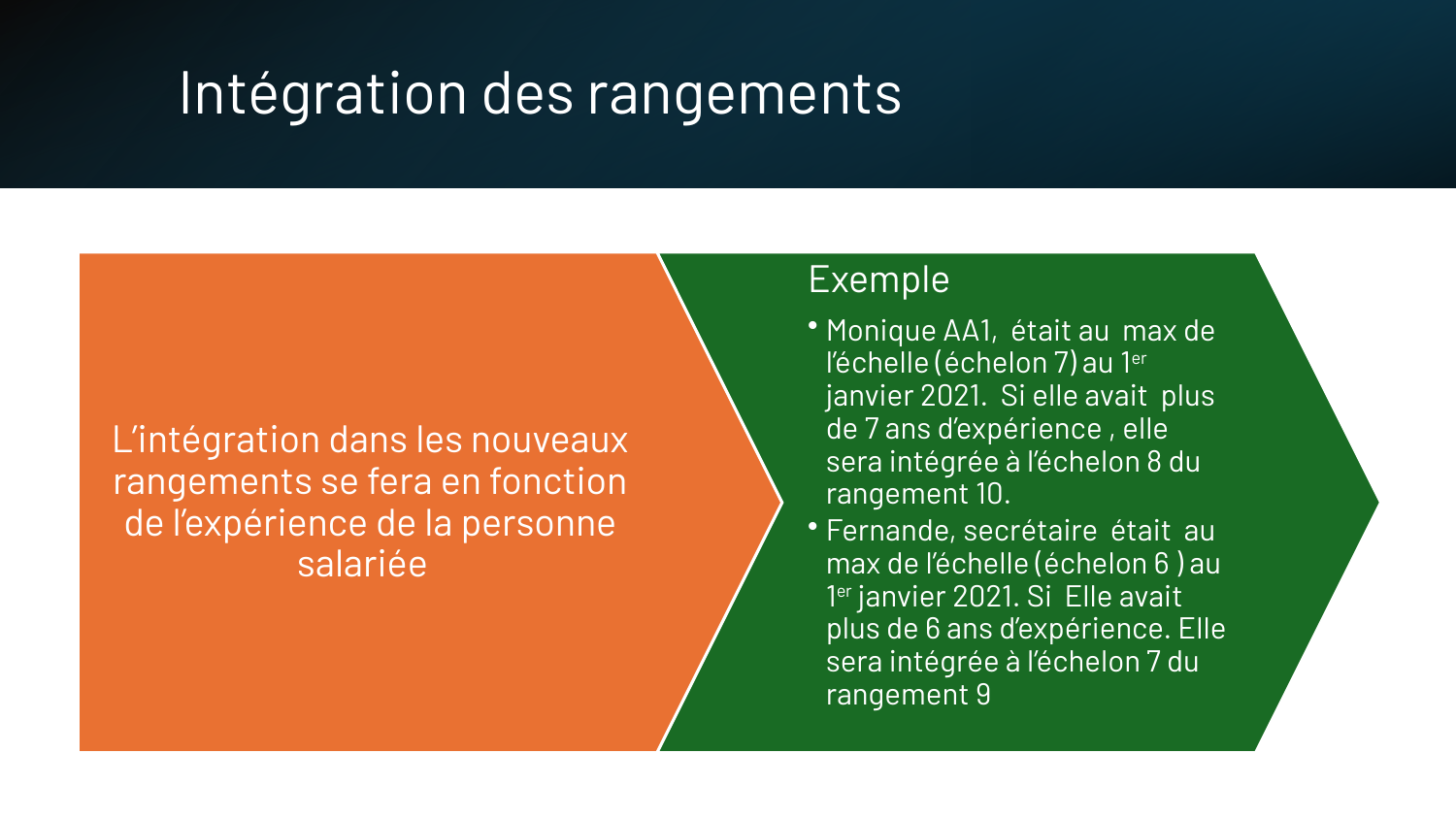

# Intégration des rangements
L’intégration dans les nouveaux rangements se fera en fonction de l’expérience de la personne salariée
Exemple
Monique AA1,  était au  max de l’échelle (échelon 7) au 1er janvier 2021.  Si elle avait  plus de 7 ans d’expérience , elle sera intégrée à l’échelon 8 du rangement 10.
Fernande, secrétaire  était  au max de l’échelle (échelon 6 ) au 1er janvier 2021. Si  Elle avait plus de 6 ans d’expérience. Elle sera intégrée à l’échelon 7 du rangement 9